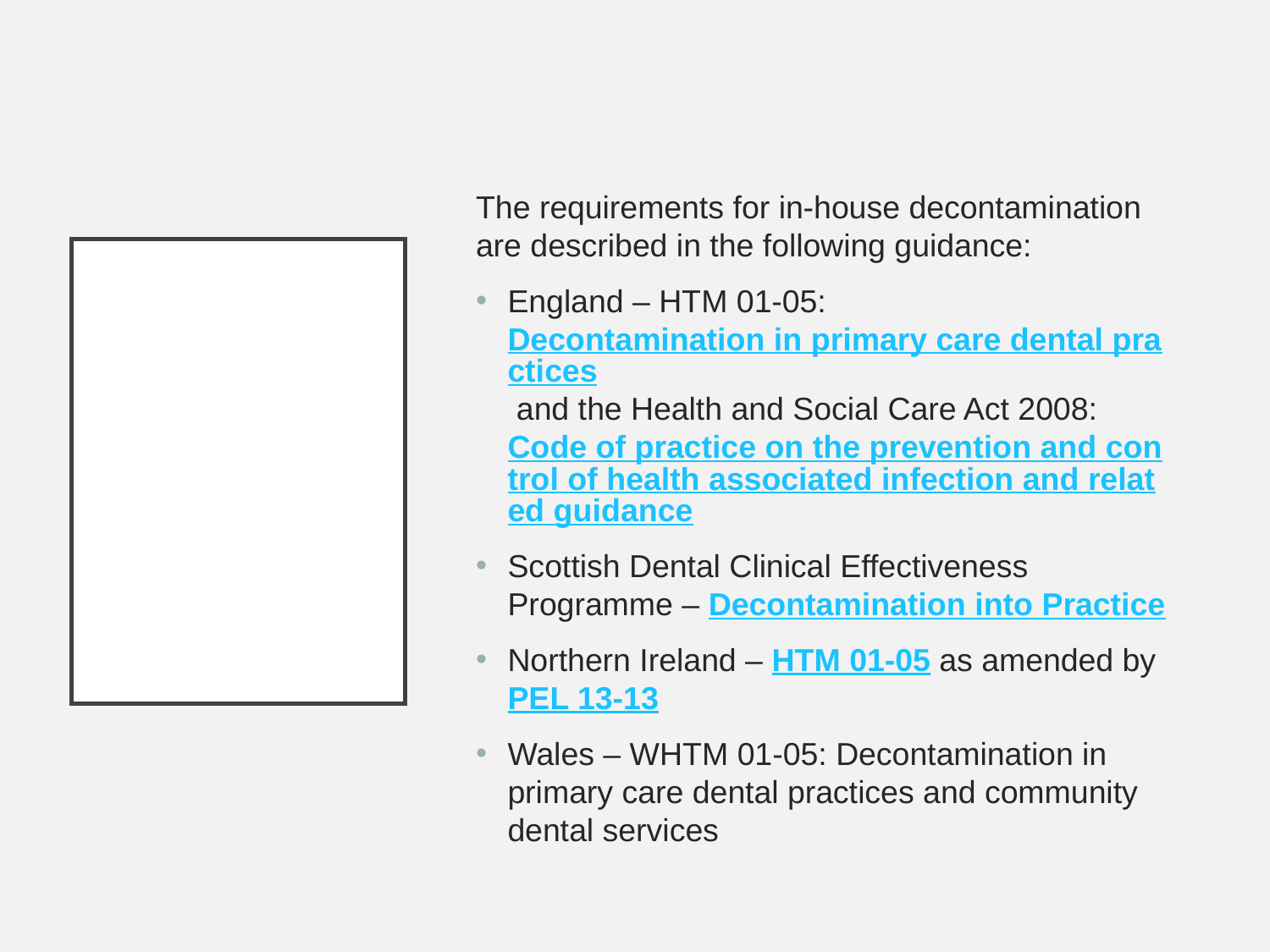

The requirements for in-house decontamination are described in the following guidance:
England – HTM 01-05: Decontamination in primary care dental practices and the Health and Social Care Act 2008: Code of practice on the prevention and control of health associated infection and related guidance
Scottish Dental Clinical Effectiveness Programme – Decontamination into Practice
Northern Ireland – HTM 01-05 as amended by PEL 13-13
Wales – WHTM 01-05: Decontamination in primary care dental practices and community dental services

# Infection control